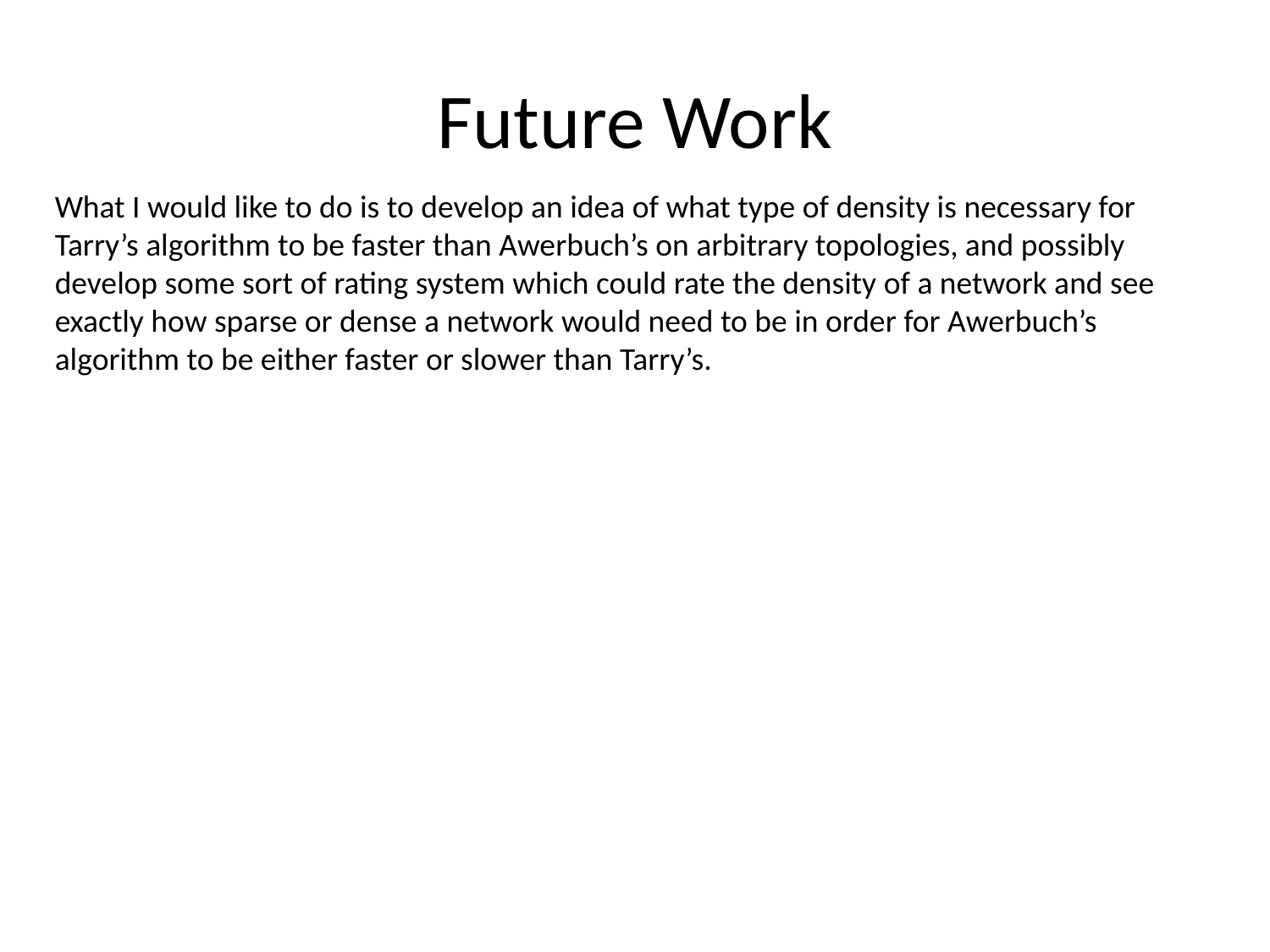

# Future Work
What I would like to do is to develop an idea of what type of density is necessary for Tarry’s algorithm to be faster than Awerbuch’s on arbitrary topologies, and possibly develop some sort of rating system which could rate the density of a network and see exactly how sparse or dense a network would need to be in order for Awerbuch’s algorithm to be either faster or slower than Tarry’s.